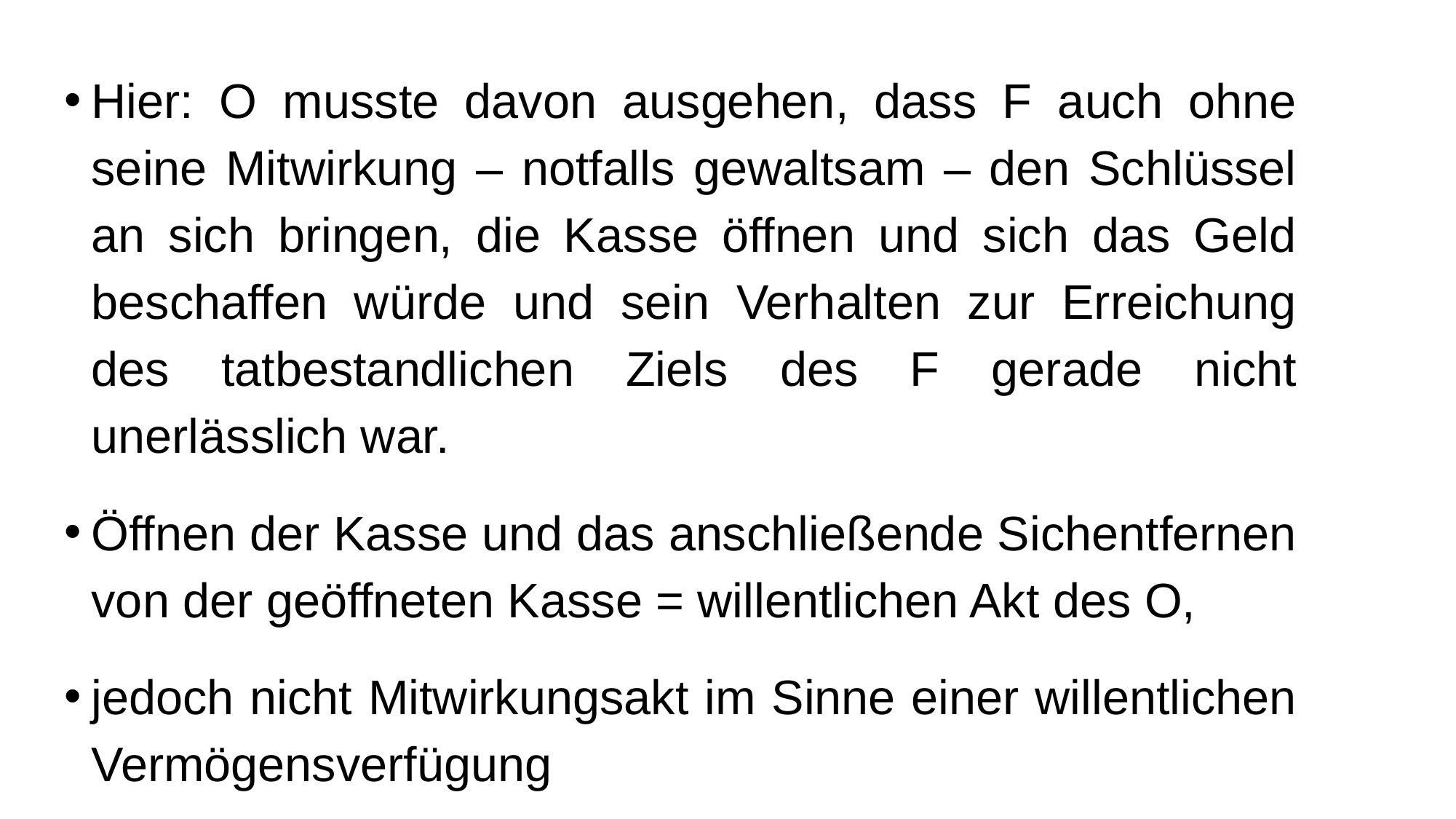

Hier: O musste davon ausgehen, dass F auch ohne seine Mitwirkung – notfalls gewaltsam – den Schlüssel an sich bringen, die Kasse öffnen und sich das Geld beschaffen würde und sein Verhalten zur Erreichung des tatbestandlichen Ziels des F gerade nicht unerlässlich war.
Öffnen der Kasse und das anschließende Sichentfernen von der geöffneten Kasse = willentlichen Akt des O,
jedoch nicht Mitwirkungsakt im Sinne einer willentlichen Vermögensverfügung